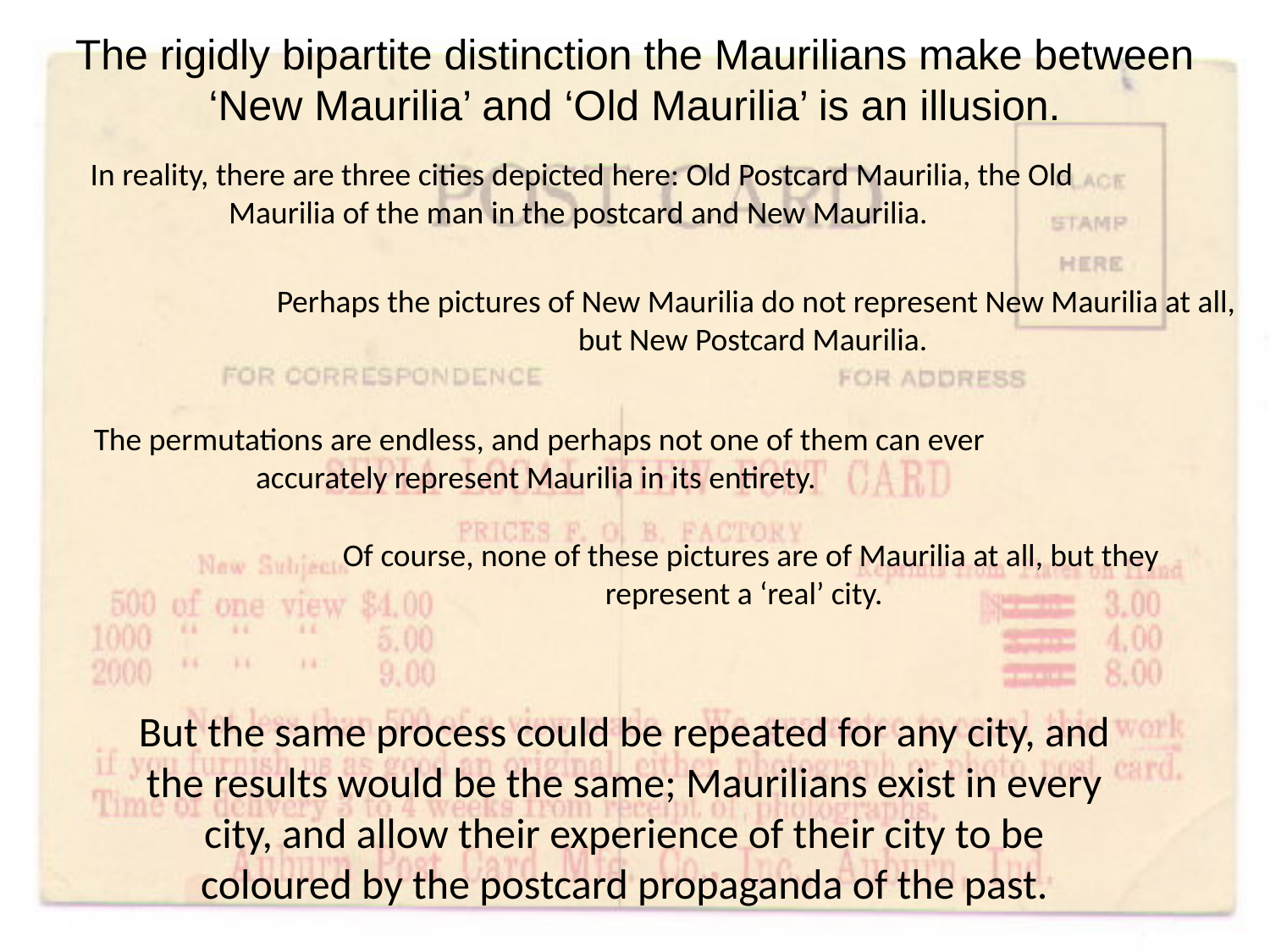

The rigidly bipartite distinction the Maurilians make between ‘New Maurilia’ and ‘Old Maurilia’ is an illusion.
In reality, there are three cities depicted here: Old Postcard Maurilia, the Old Maurilia of the man in the postcard and New Maurilia.
Perhaps the pictures of New Maurilia do not represent New Maurilia at all, but New Postcard Maurilia.
The permutations are endless, and perhaps not one of them can ever accurately represent Maurilia in its entirety.
Of course, none of these pictures are of Maurilia at all, but they represent a ‘real’ city.
But the same process could be repeated for any city, and the results would be the same; Maurilians exist in every city, and allow their experience of their city to be coloured by the postcard propaganda of the past.